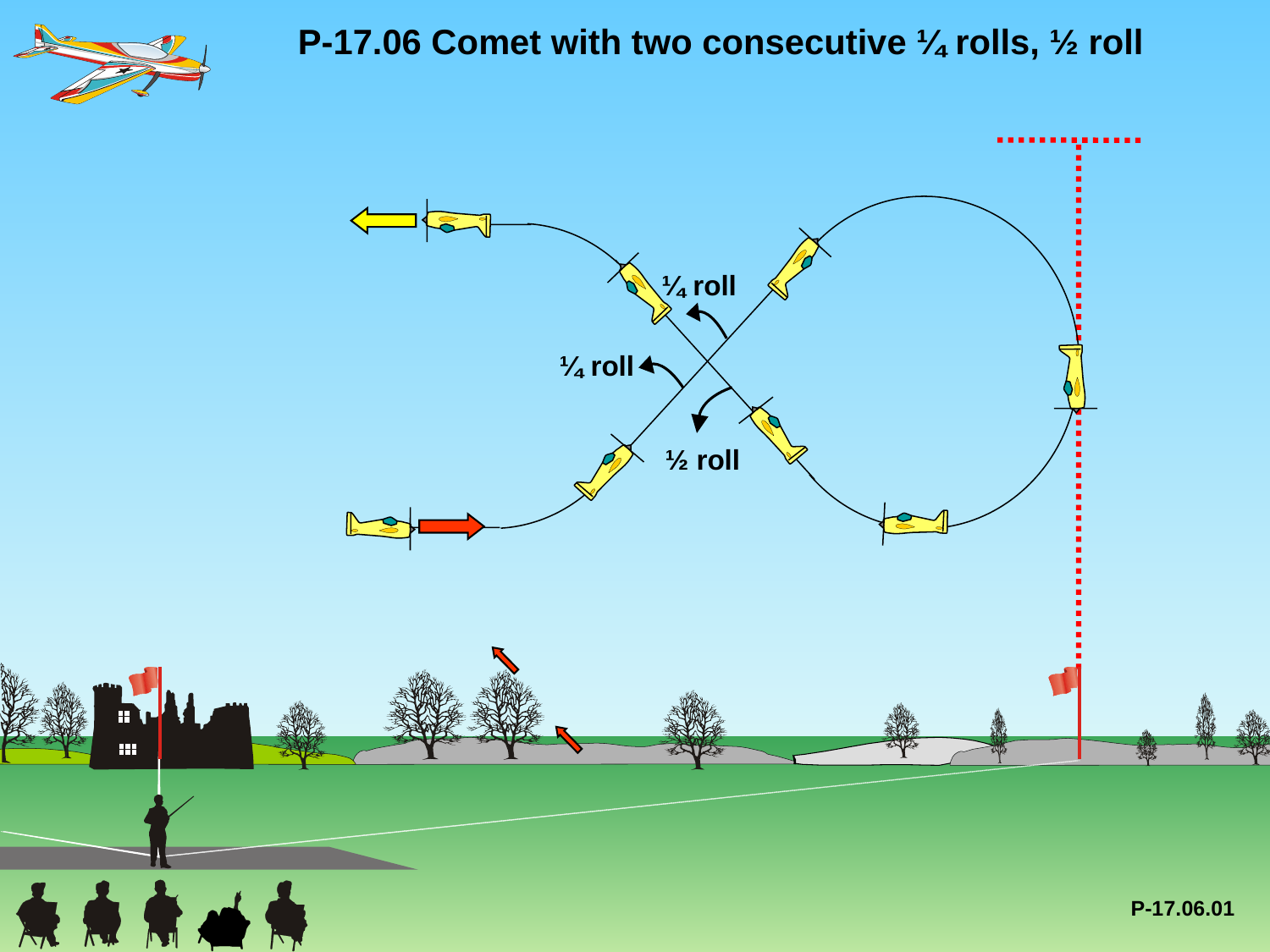

P-17.06 Comet with two consecutive ¼ rolls, ½ roll

¼ roll
¼ roll

½ roll

P-17.06.01